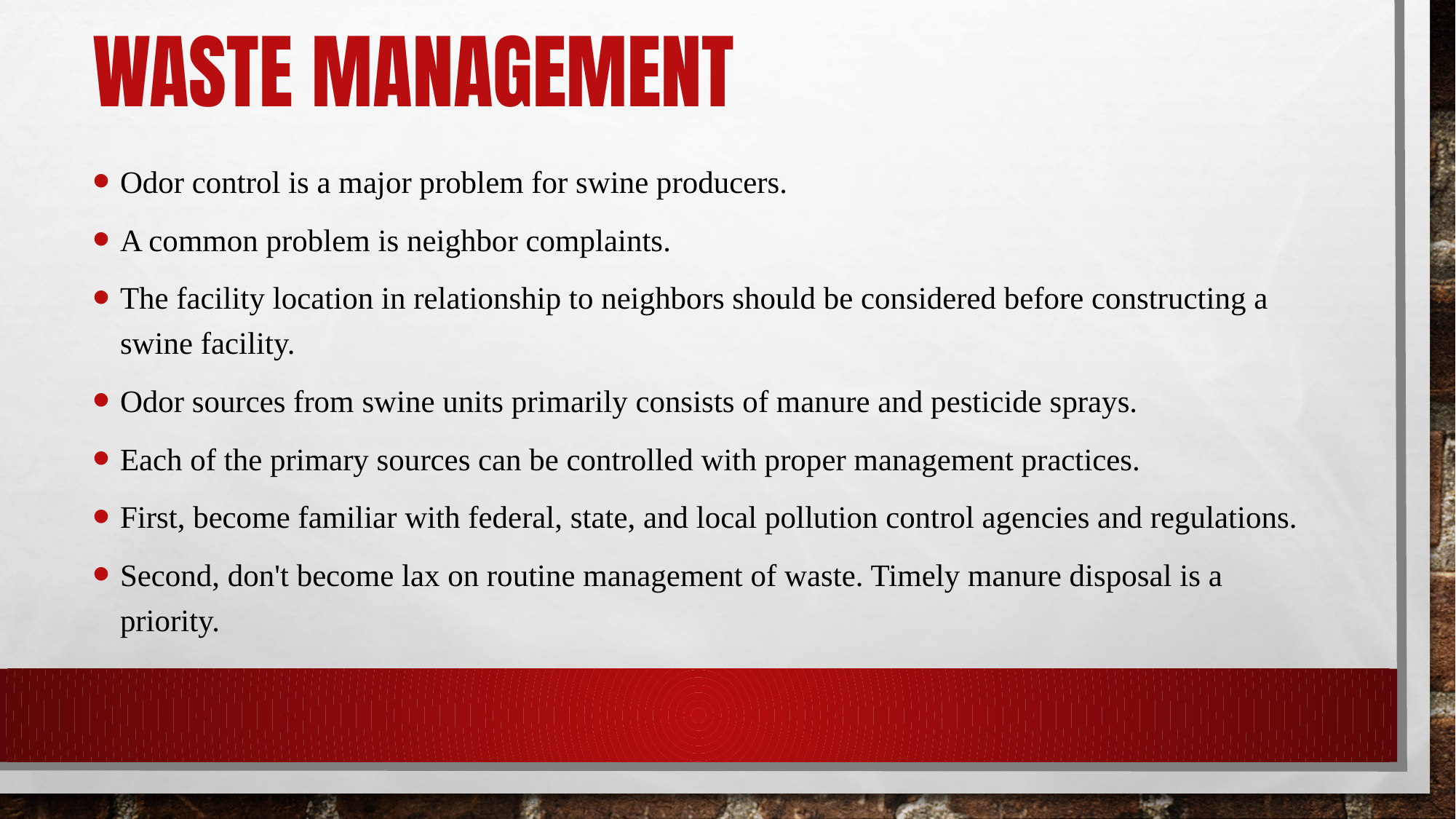

# Waste management
Odor control is a major problem for swine producers.
A common problem is neighbor complaints.
The facility location in relationship to neighbors should be considered before constructing a swine facility.
Odor sources from swine units primarily consists of manure and pesticide sprays.
Each of the primary sources can be controlled with proper management practices.
First, become familiar with federal, state, and local pollution control agencies and regulations.
Second, don't become lax on routine management of waste. Timely manure disposal is a priority.